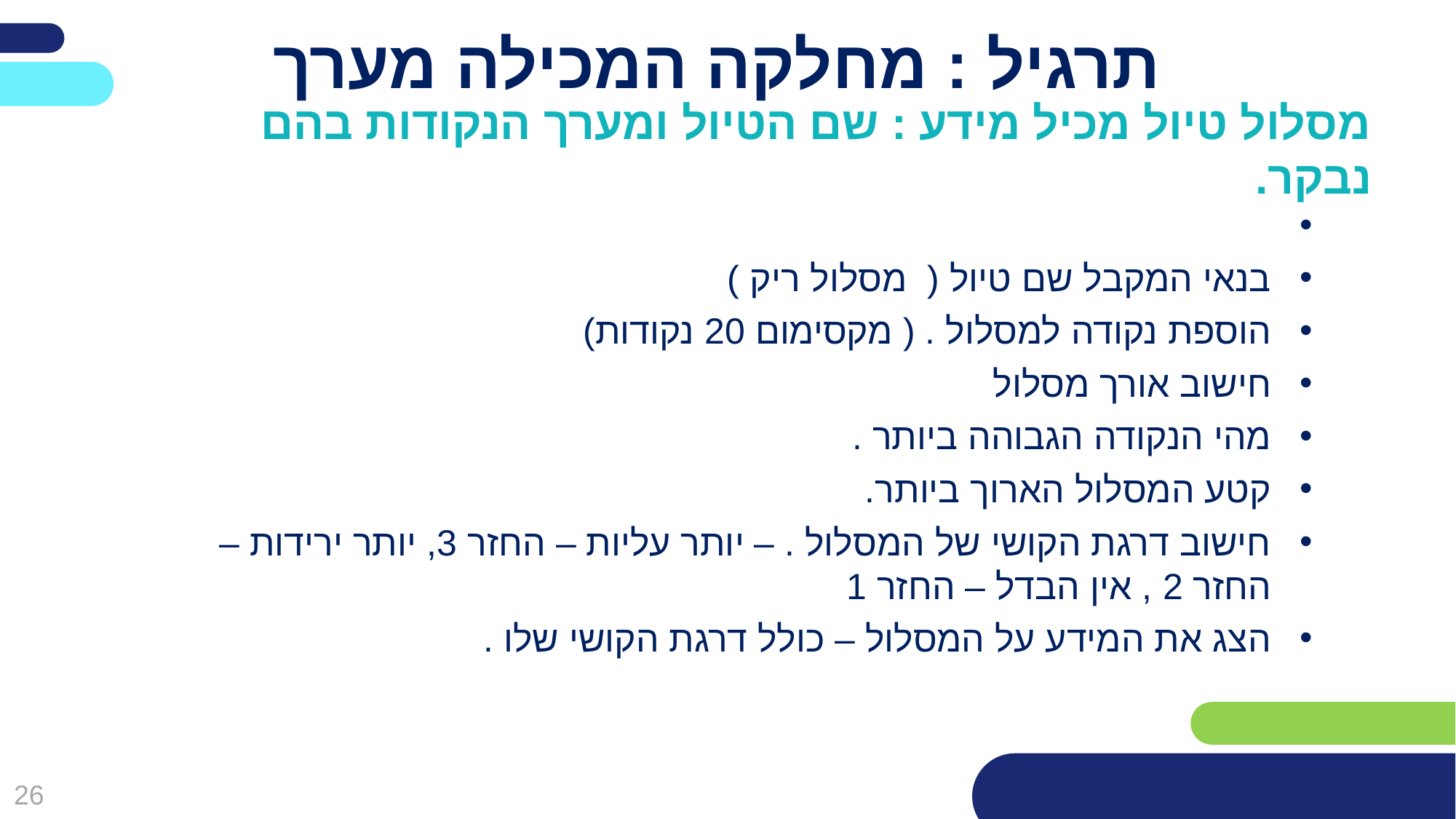

# תרגיל : מחלקה המכילה מערך
מסלול טיול מכיל מידע : שם הטיול ומערך הנקודות בהם נבקר.

בנאי המקבל שם טיול (  מסלול ריק )
הוספת נקודה למסלול . ( מקסימום 20 נקודות)
חישוב אורך מסלול
מהי הנקודה הגבוהה ביותר .
קטע המסלול הארוך ביותר.
חישוב דרגת הקושי של המסלול . – יותר עליות – החזר 3, יותר ירידות – החזר 2 , אין הבדל – החזר 1
הצג את המידע על המסלול – כולל דרגת הקושי שלו .